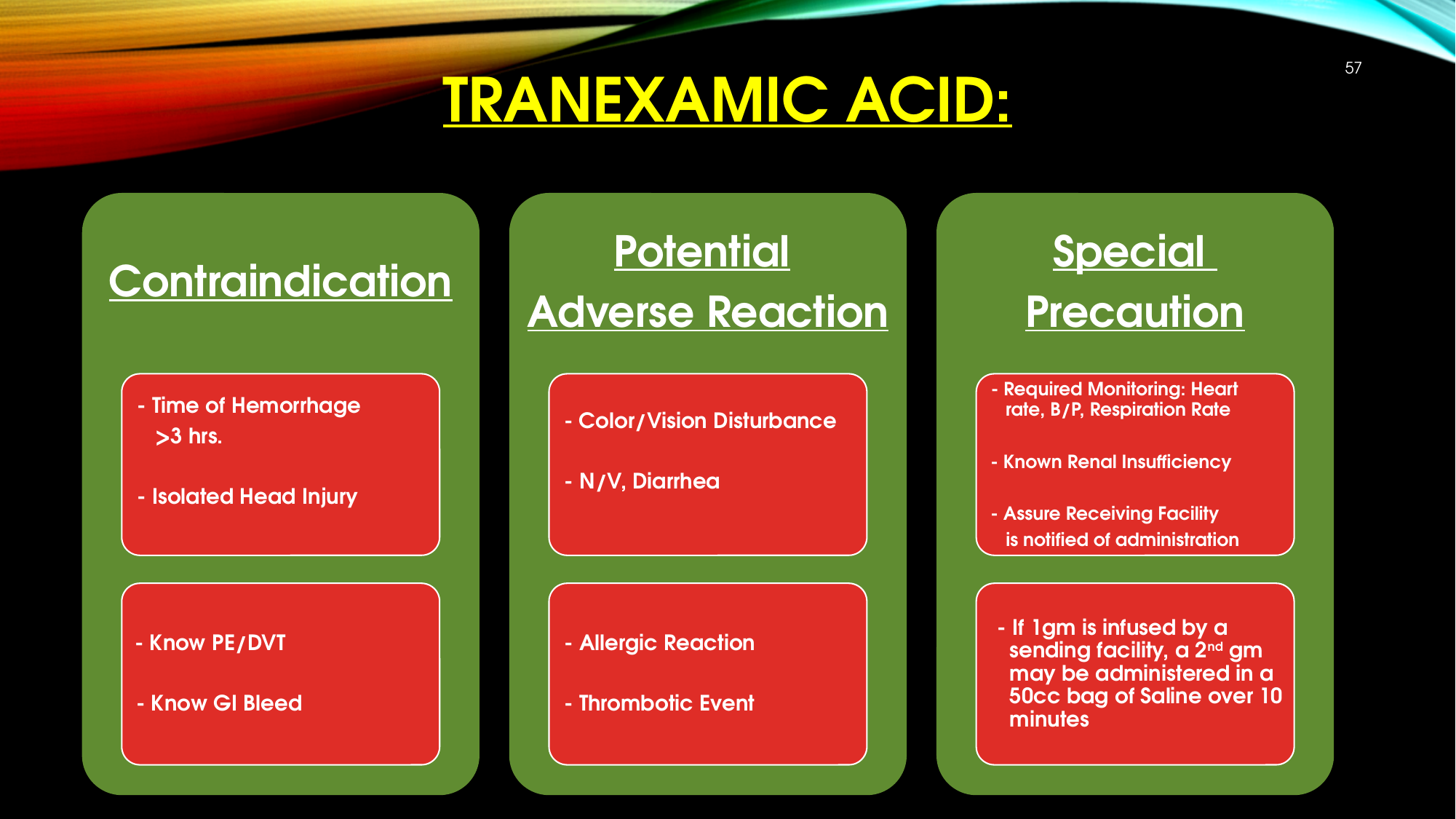

# TRANEXAMIC ACID:
57

Contraindication

Potential
Adverse Reaction

Special
Precaution

 - Time of Hemorrhage
    >3 hrs.

 - Isolated Head Injury

 - Color/Vision Disturbance

 - N/V, Diarrhea

 - Required Monitoring: Heart
    rate, B/P, Respiration Rate

 - Known Renal Insufficiency

 - Assure Receiving Facility
    is notified of administration

 - Know PE/DVT

 - Know GI Bleed
 - Allergic Reaction

 - Thrombotic Event
  - If 1gm is infused by a
    sending facility, a 2nd gm
    may be administered in a
    50cc bag of Saline over 10
    minutes